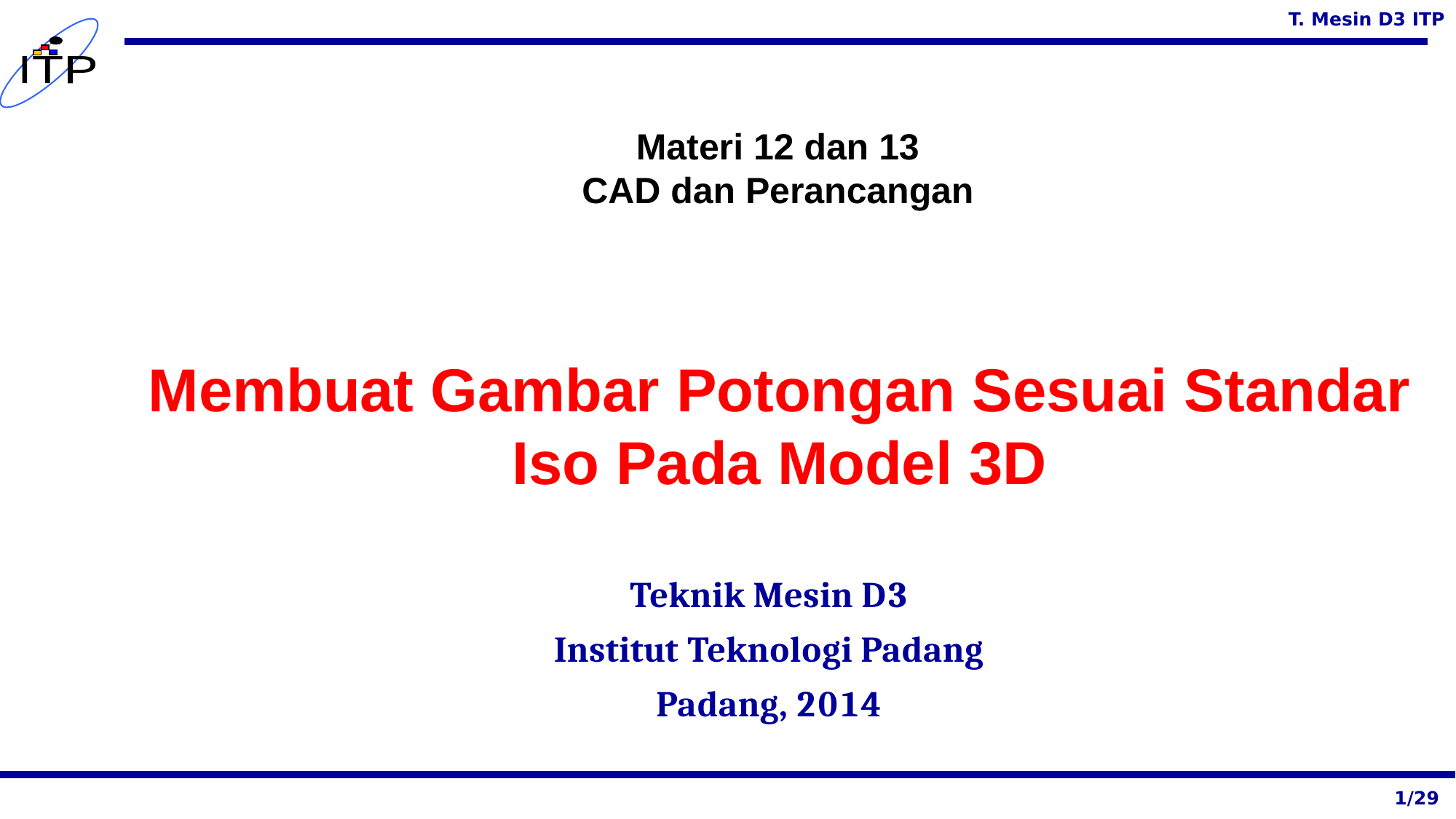

Materi 12 dan 13
CAD dan Perancangan
Membuat Gambar Potongan Sesuai Standar Iso Pada Model 3D
Teknik Mesin D3
Institut Teknologi Padang
Padang, 2014
1/29